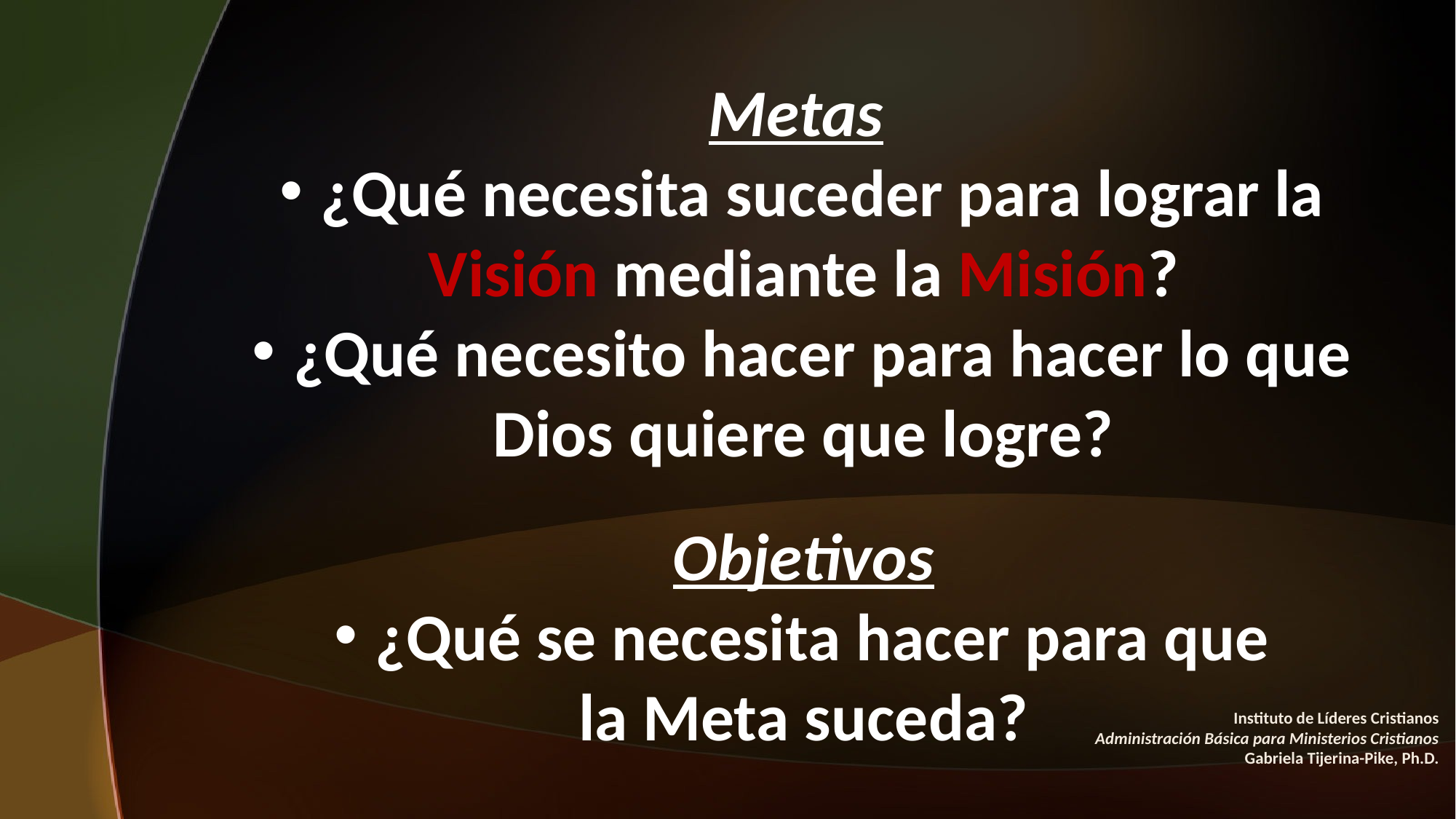

Metas
 ¿Qué necesita suceder para lograr la Visión mediante la Misión?
 ¿Qué necesito hacer para hacer lo que Dios quiere que logre?

Objetivos
 ¿Qué se necesita hacer para que
la Meta suceda?
#
Instituto de Líderes Cristianos
Administración Básica para Ministerios Cristianos
Gabriela Tijerina-Pike, Ph.D.